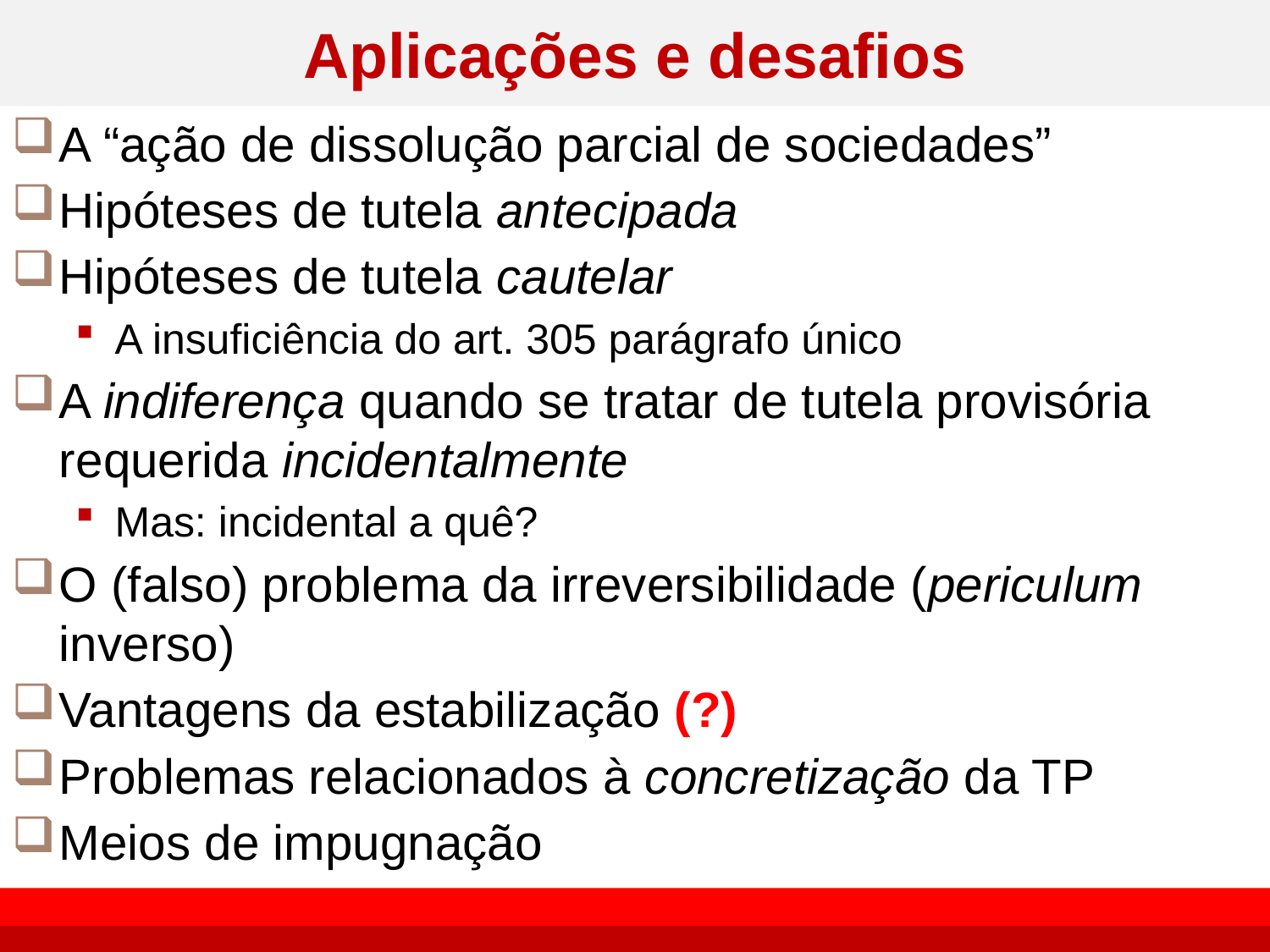

# Aplicações e desafios
A “ação de dissolução parcial de sociedades”
Hipóteses de tutela antecipada
Hipóteses de tutela cautelar
A insuficiência do art. 305 parágrafo único
A indiferença quando se tratar de tutela provisória requerida incidentalmente
Mas: incidental a quê?
O (falso) problema da irreversibilidade (periculum inverso)
Vantagens da estabilização (?)
Problemas relacionados à concretização da TP
Meios de impugnação